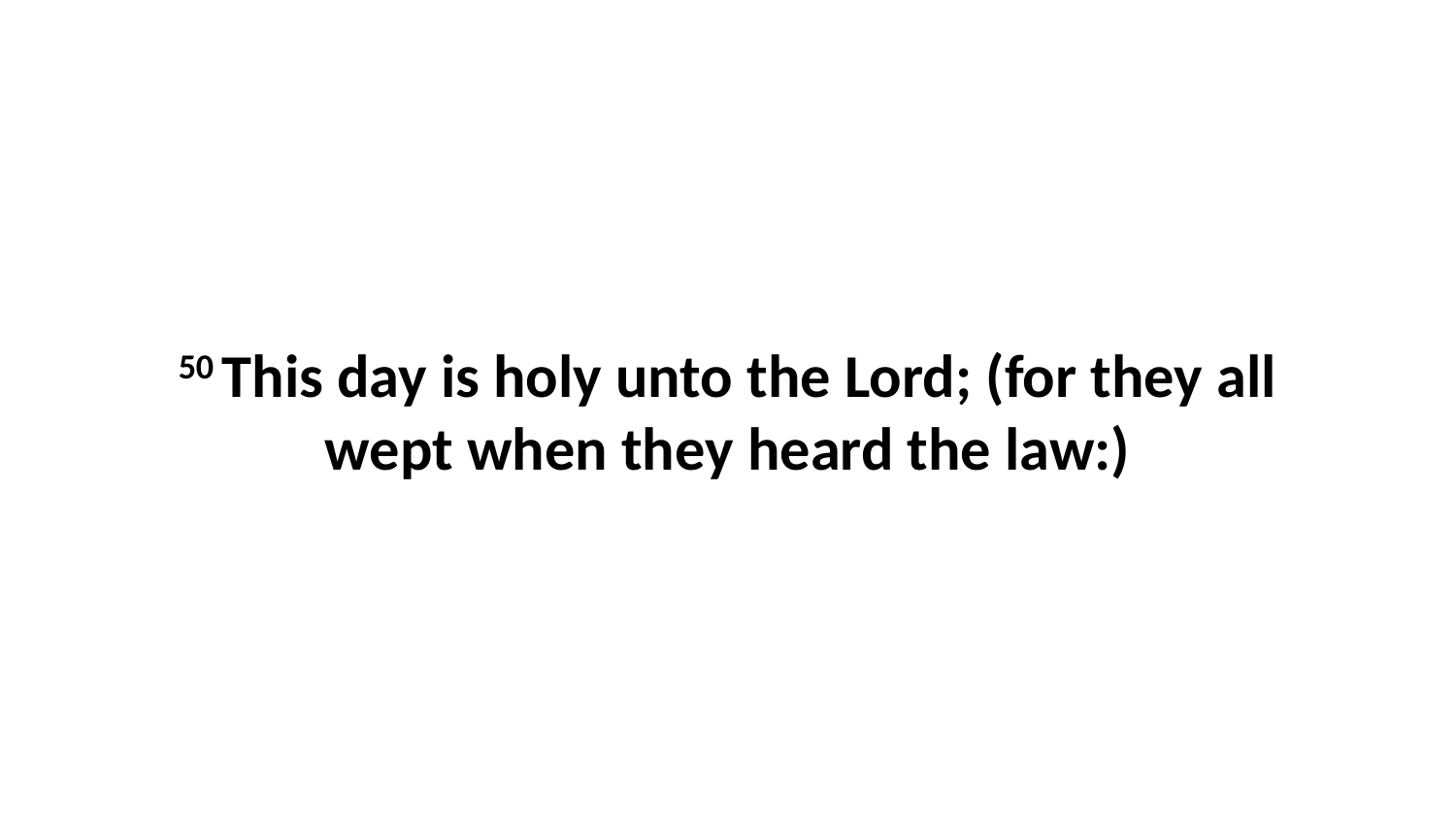

50 This day is holy unto the Lord; (for they all wept when they heard the law:)